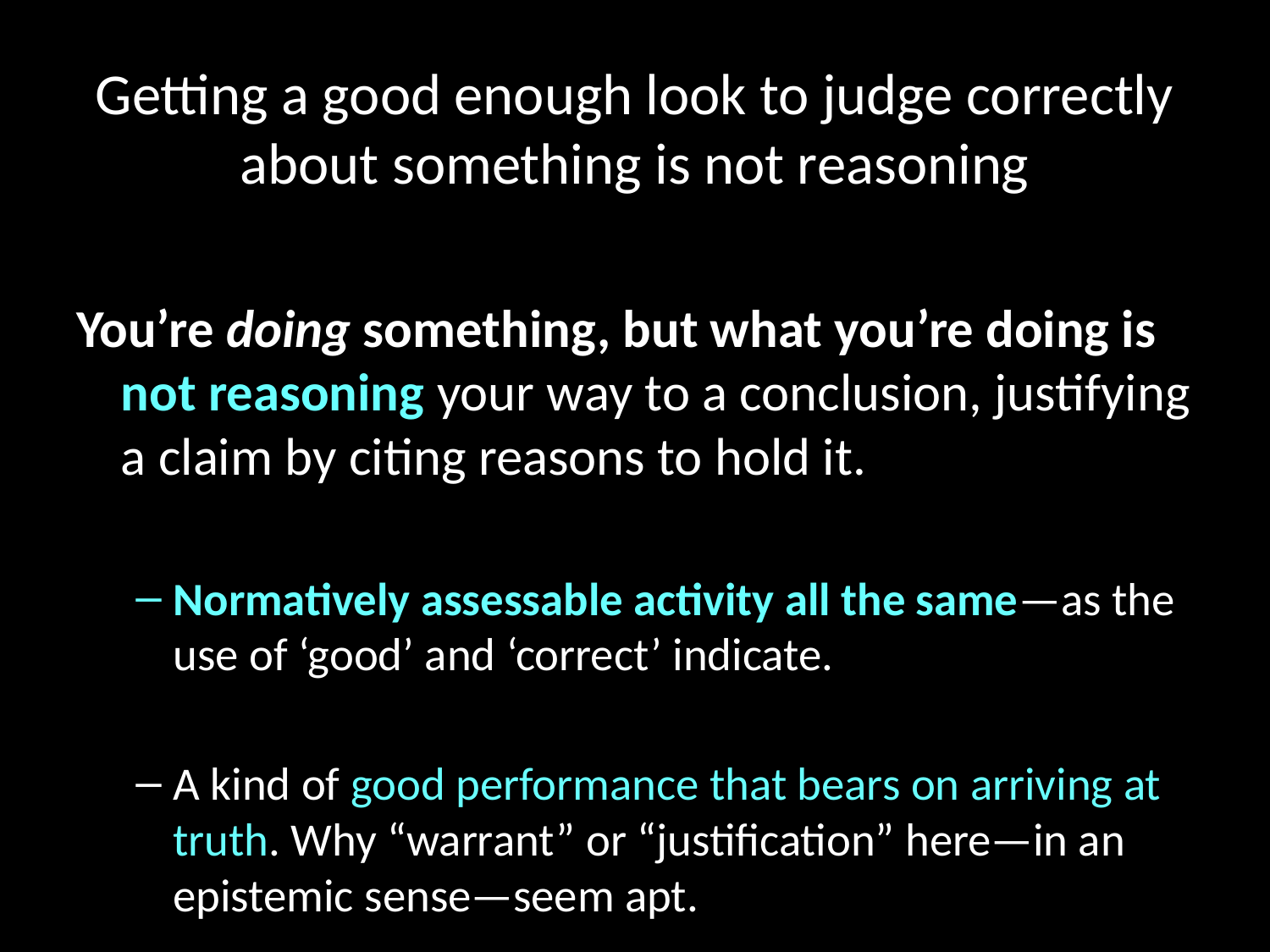

# Getting a good enough look to judge correctly about something is not reasoning

You’re doing something, but what you’re doing is not reasoning your way to a conclusion, justifying a claim by citing reasons to hold it.

Normatively assessable activity all the same—as the use of ‘good’ and ‘correct’ indicate.

A kind of good performance that bears on arriving at truth. Why “warrant” or “justification” here—in an epistemic sense—seem apt.